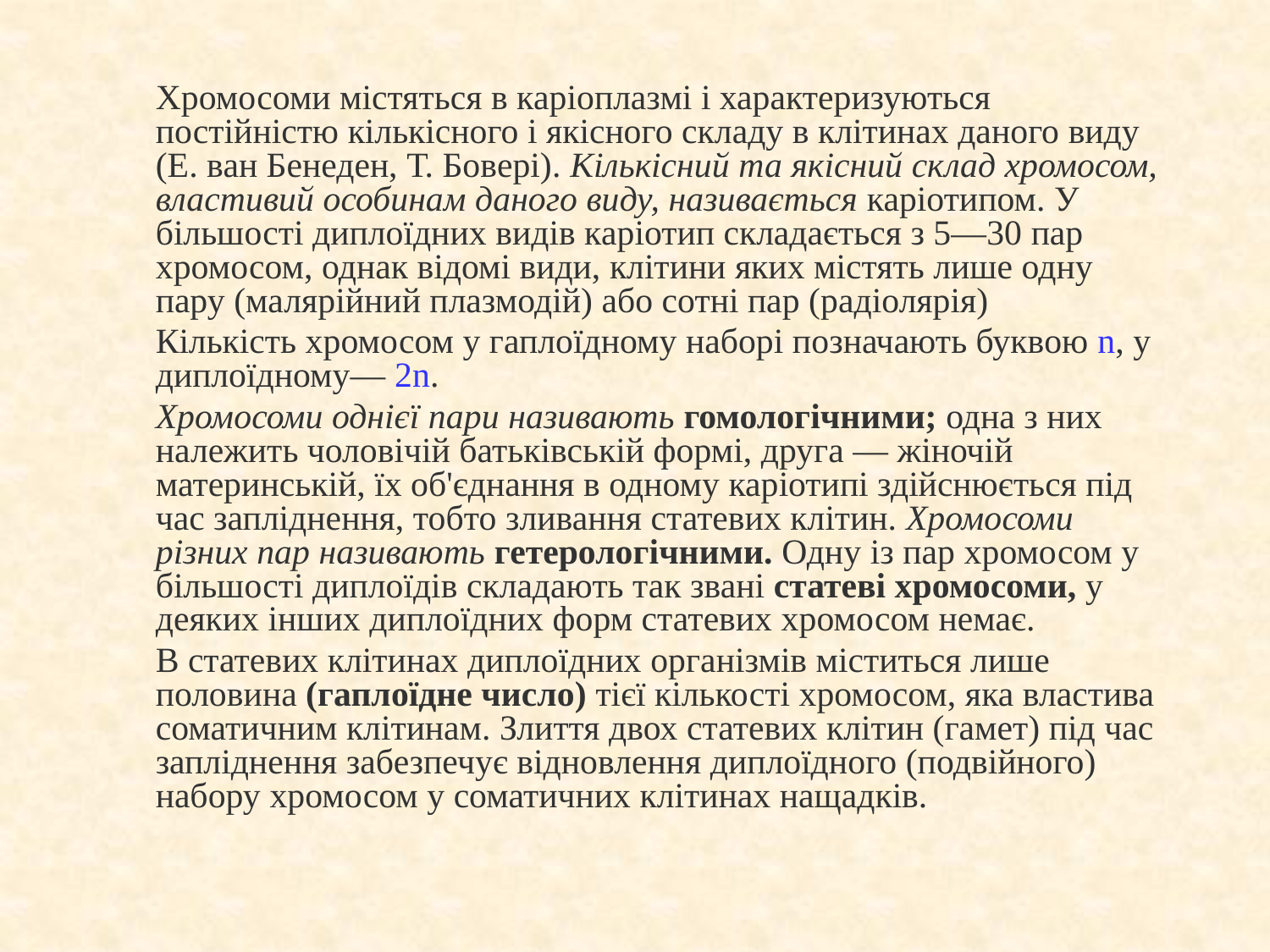

Хромосоми містяться в каріоплазмі і характеризуються постійністю кількісного і якісного складу в клітинах даного виду (Е. ван Бенеден, Т. Бовері). Кількісний та якісний склад хромосом, властивий особинам даного виду, називається каріотипом. У більшості диплоїдних видів каріотип складається з 5—30 пар хромосом, однак відомі види, клітини яких містять лише одну пару (малярійний плазмодій) або сотні пар (радіолярія)
	Кількість хромосом у гаплоїдному наборі позначають буквою n, у диплоїдному— 2n.
	Хромосоми однієї пари називають гомологічними; одна з них належить чоловічій батьківській формі, друга — жіночій материнській, їх об'єднання в одному каріотипі здійснюється під час запліднення, тобто зливання статевих клітин. Хромосоми різних пар називають гетерологічними. Одну із пар хромосом у більшості диплоїдів складають так звані статеві хромосоми, у деяких інших диплоїдних форм статевих хромосом немає.
	В статевих клітинах диплоїдних організмів міститься лише половина (гаплоїдне число) тієї кількості хромосом, яка властива соматичним клітинам. Злиття двох статевих клітин (гамет) під час запліднення забезпечує відновлення диплоїдного (подвійного) набору хромосом у соматичних клітинах нащадків.